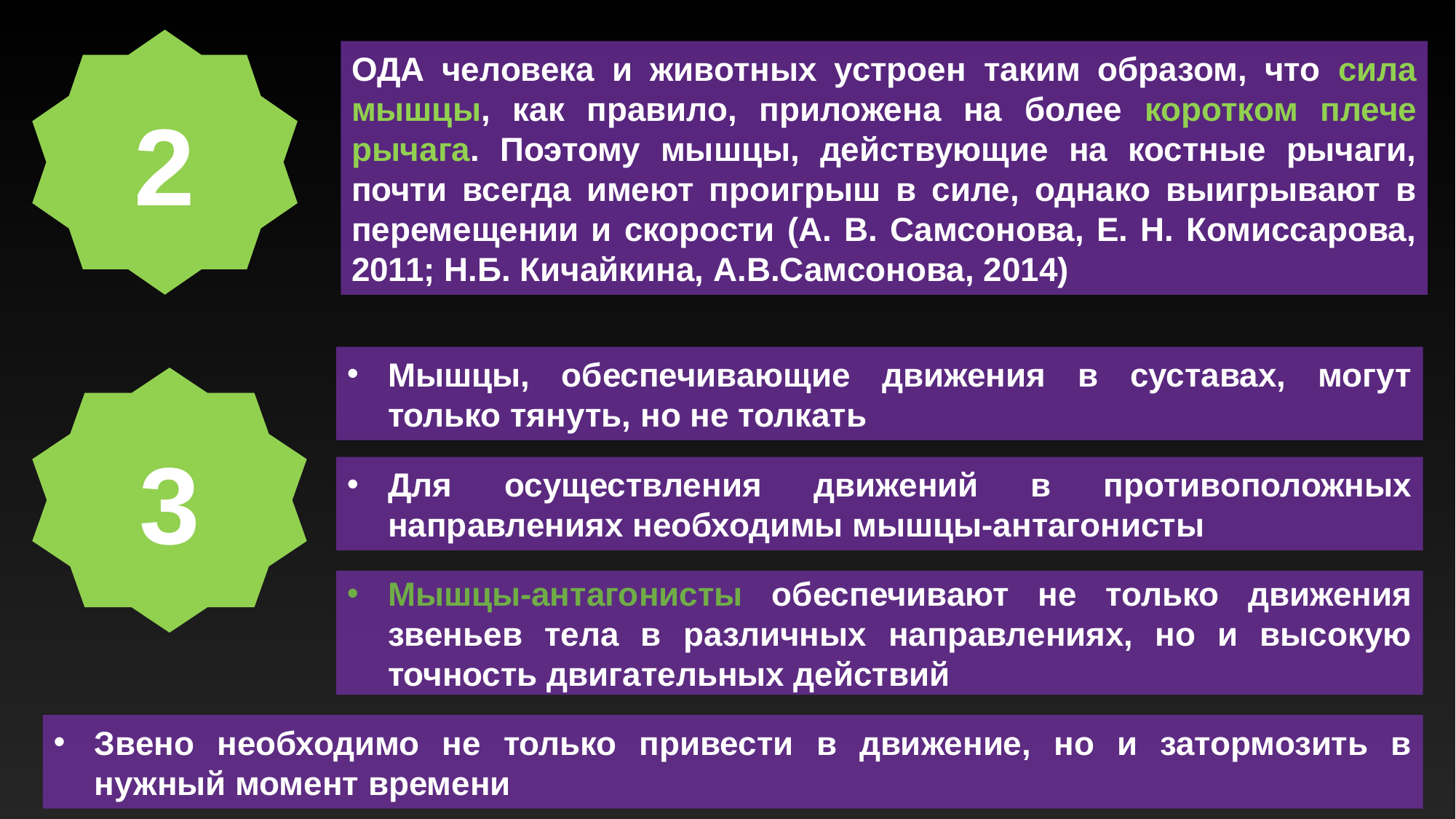

2
ОДА человека и животных устроен таким образом, что сила мышцы, как правило, приложена на более коротком плече рычага. Поэтому мышцы, действующие на костные рычаги, почти всегда имеют проигрыш в силе, однако выигрывают в перемещении и скорости (А. В. Самсонова, Е. Н. Комиссарова, 2011; Н.Б. Кичайкина, А.В.Самсонова, 2014)
Мышцы, обеспечивающие движения в суставах, могут только тянуть, но не толкать
3
Для осуществления движений в противоположных направлениях необходимы мышцы-антагонисты
Мышцы-антагонисты обеспечивают не только движения звеньев тела в различных направлениях, но и высокую точность двигательных действий
Звено необходимо не только привести в движение, но и затормозить в нужный момент времени